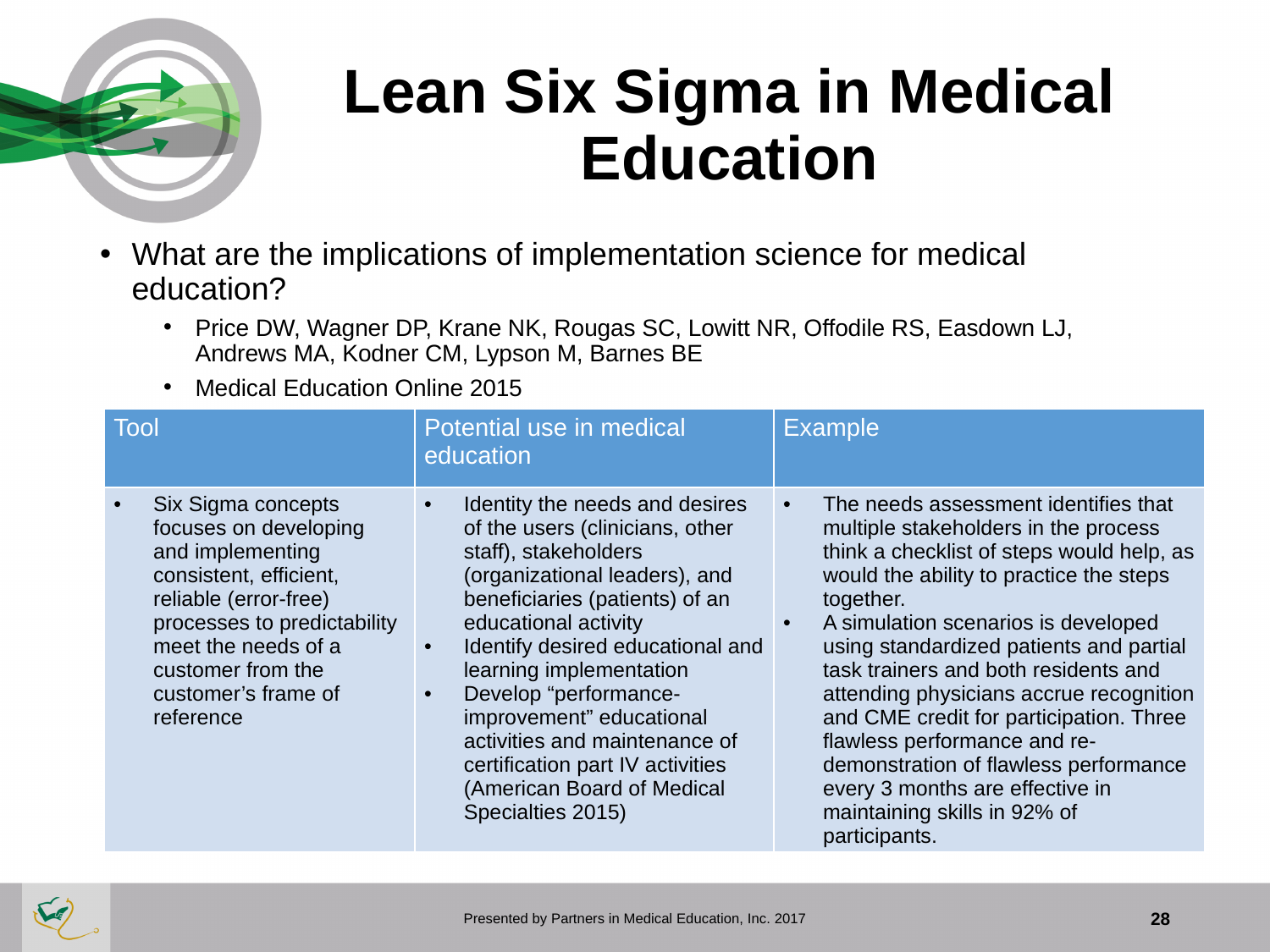

# Lean Six Sigma in Medical Education
What are the implications of implementation science for medical education?
Price DW, Wagner DP, Krane NK, Rougas SC, Lowitt NR, Offodile RS, Easdown LJ, Andrews MA, Kodner CM, Lypson M, Barnes BE
Medical Education Online 2015

| Tool | Potential use in medical education | Example |
| --- | --- | --- |
| Six Sigma concepts focuses on developing and implementing consistent, efficient, reliable (error-free) processes to predictability meet the needs of a customer from the customer’s frame of reference | Identity the needs and desires of the users (clinicians, other staff), stakeholders (organizational leaders), and beneficiaries (patients) of an educational activity Identify desired educational and learning implementation Develop “performance-improvement” educational activities and maintenance of certification part IV activities (American Board of Medical Specialties 2015) | The needs assessment identifies that multiple stakeholders in the process think a checklist of steps would help, as would the ability to practice the steps together. A simulation scenarios is developed using standardized patients and partial task trainers and both residents and attending physicians accrue recognition and CME credit for participation. Three flawless performance and re-demonstration of flawless performance every 3 months are effective in maintaining skills in 92% of participants. |
28
Presented by Partners in Medical Education, Inc. 2017